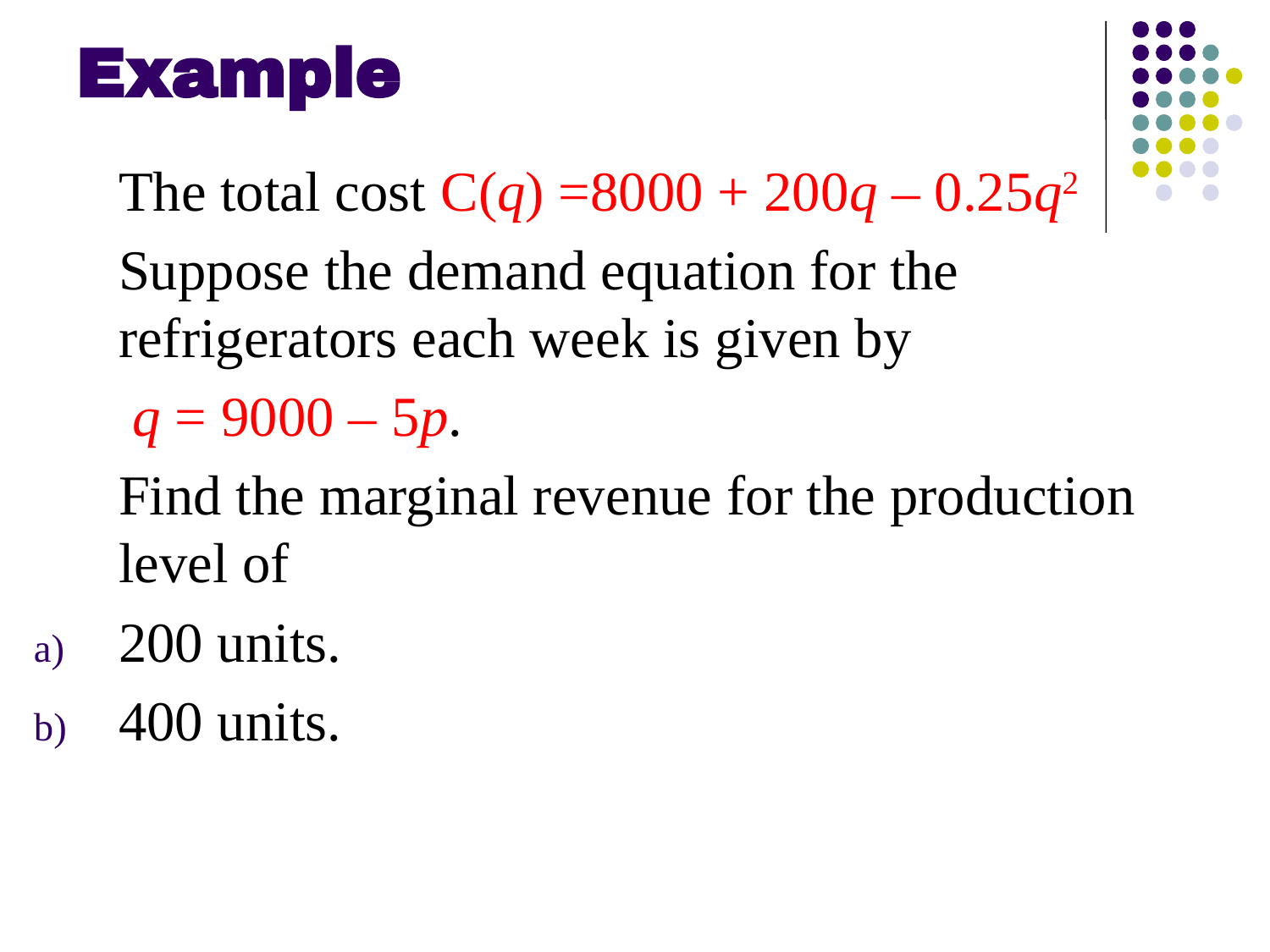

# Example
	The total cost C(q) =8000 + 200q – 0.25q2
	Suppose the demand equation for the refrigerators each week is given by
	 q = 9000 – 5p.
	Find the marginal revenue for the production level of
200 units.
400 units.